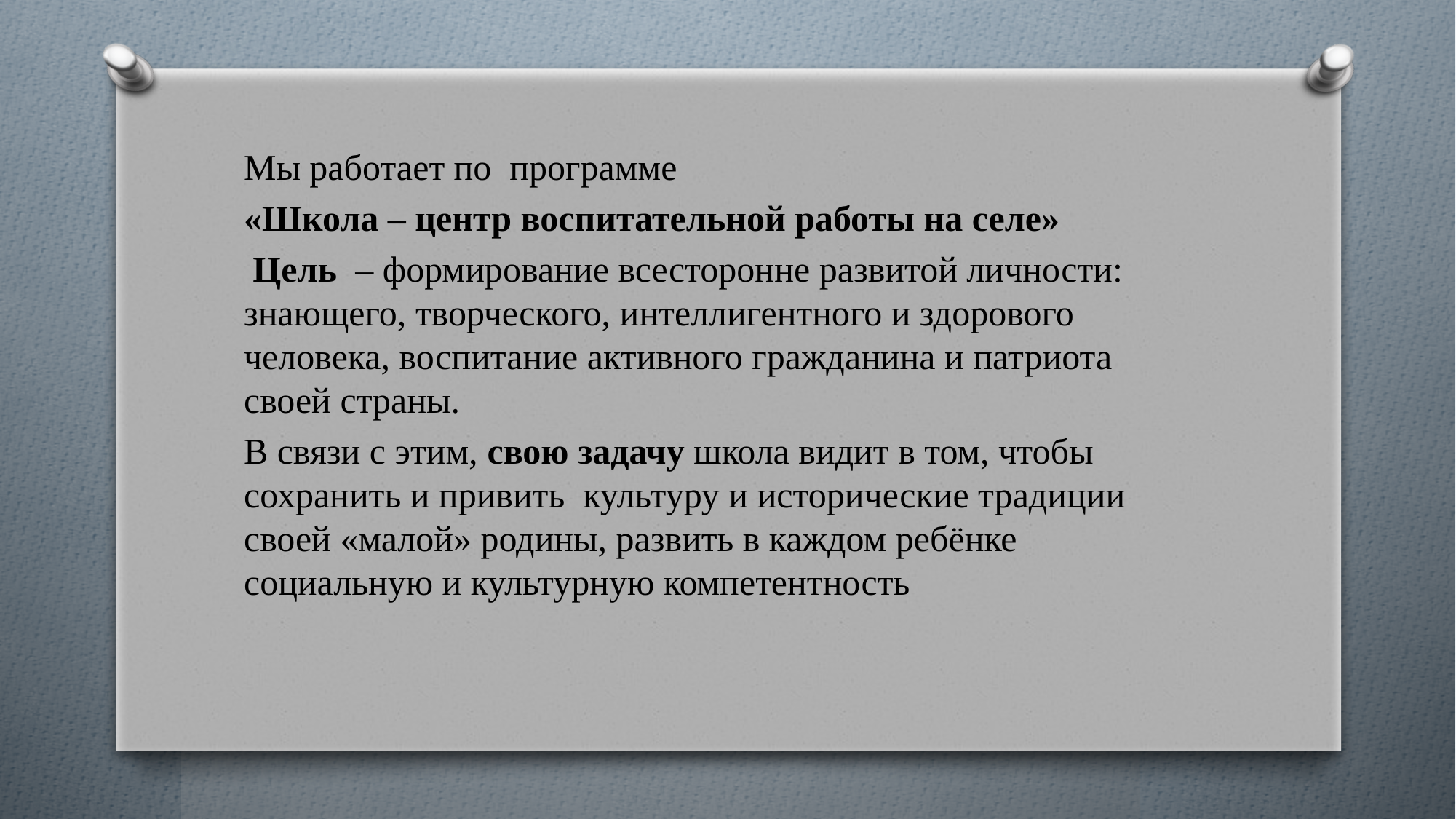

#
Мы работает по  программе
«Школа – центр воспитательной работы на селе»
 Цель  – формирование всесторонне развитой личности: знающего, творческого, интеллигентного и здорового человека, воспитание активного гражданина и патриота своей страны.
В связи с этим, свою задачу школа видит в том, чтобы сохранить и привить  культуру и исторические традиции своей «малой» родины, развить в каждом ребёнке социальную и культурную компетентность